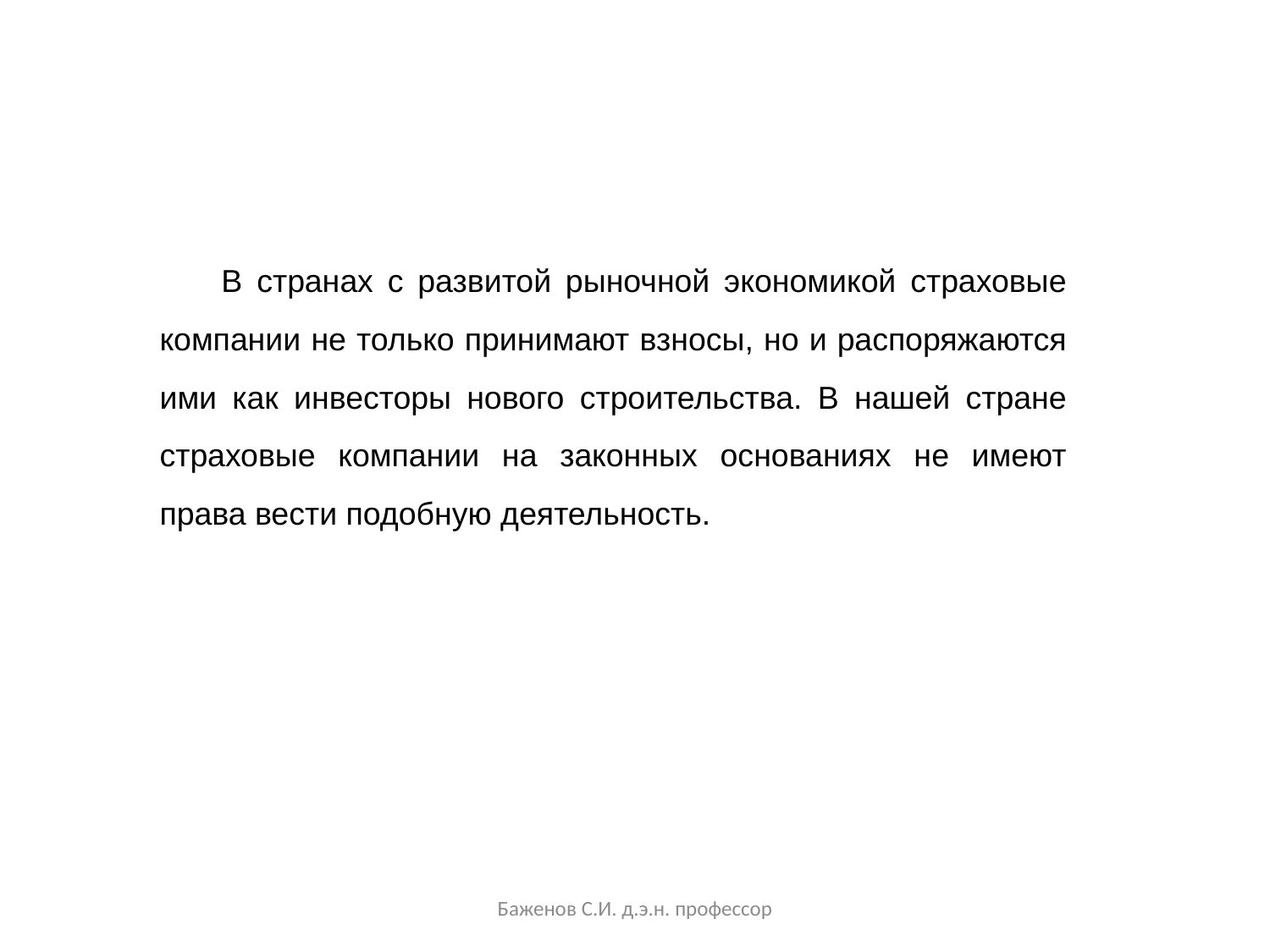

В странах с развитой рыночной экономикой страховые компании не только принимают взносы, но и распоряжаются ими как инвесторы нового строительства. В нашей стране страховые компании на законных основаниях не имеют права вести подобную деятельность.
Баженов С.И. д.э.н. профессор